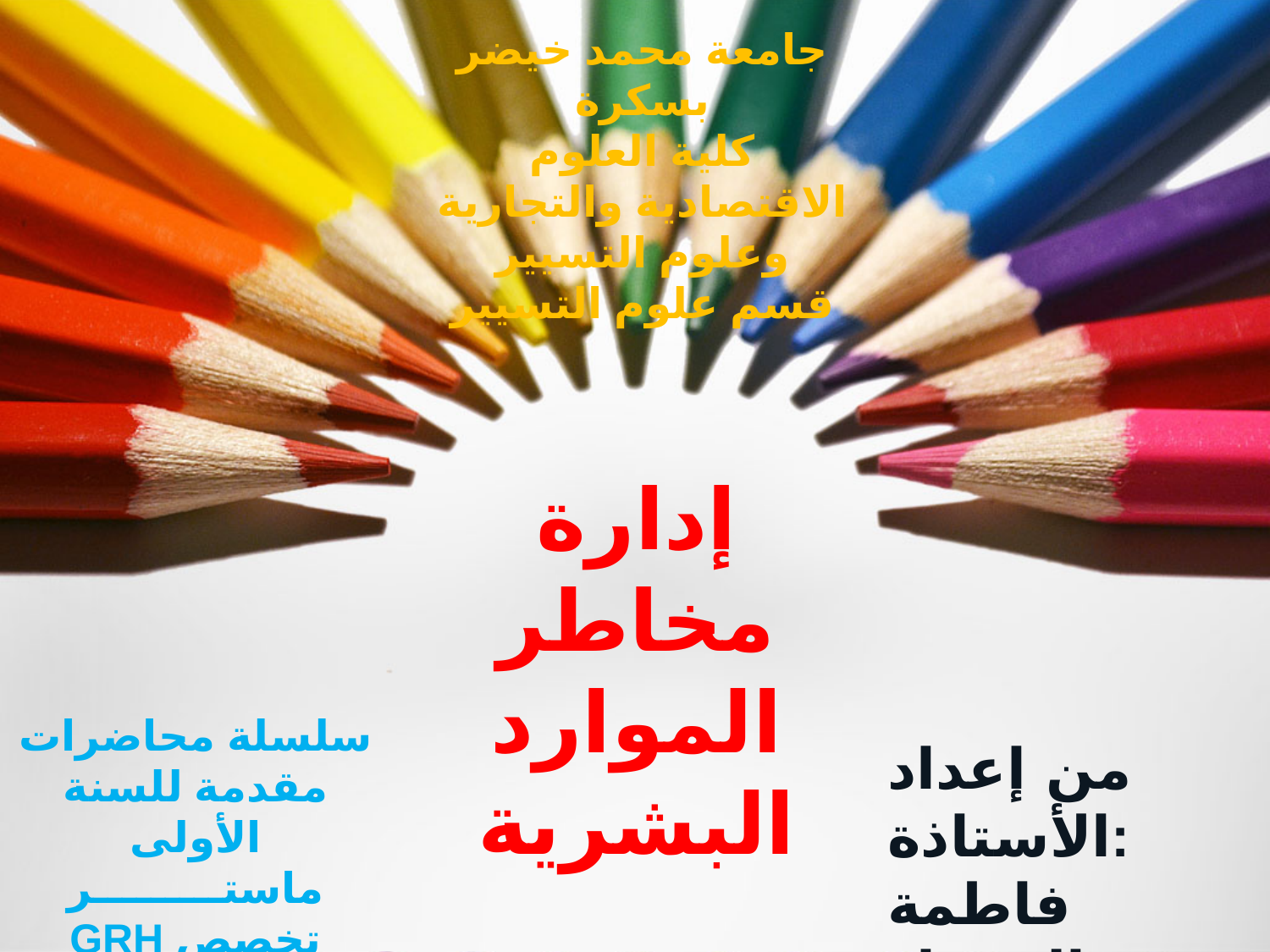

جامعة محمد خيضر بسكرة
كلية العلوم الاقتصادية والتجارية وعلوم التسيير
قسم علوم التسيير
إدارة مخاطر الموارد البشرية
سلسلة محاضرات مقدمة للسنة الأولى ماستـــــــــر
تخصص GRH
من إعداد الأستاذة:
فاطمة الزهراء طاهري